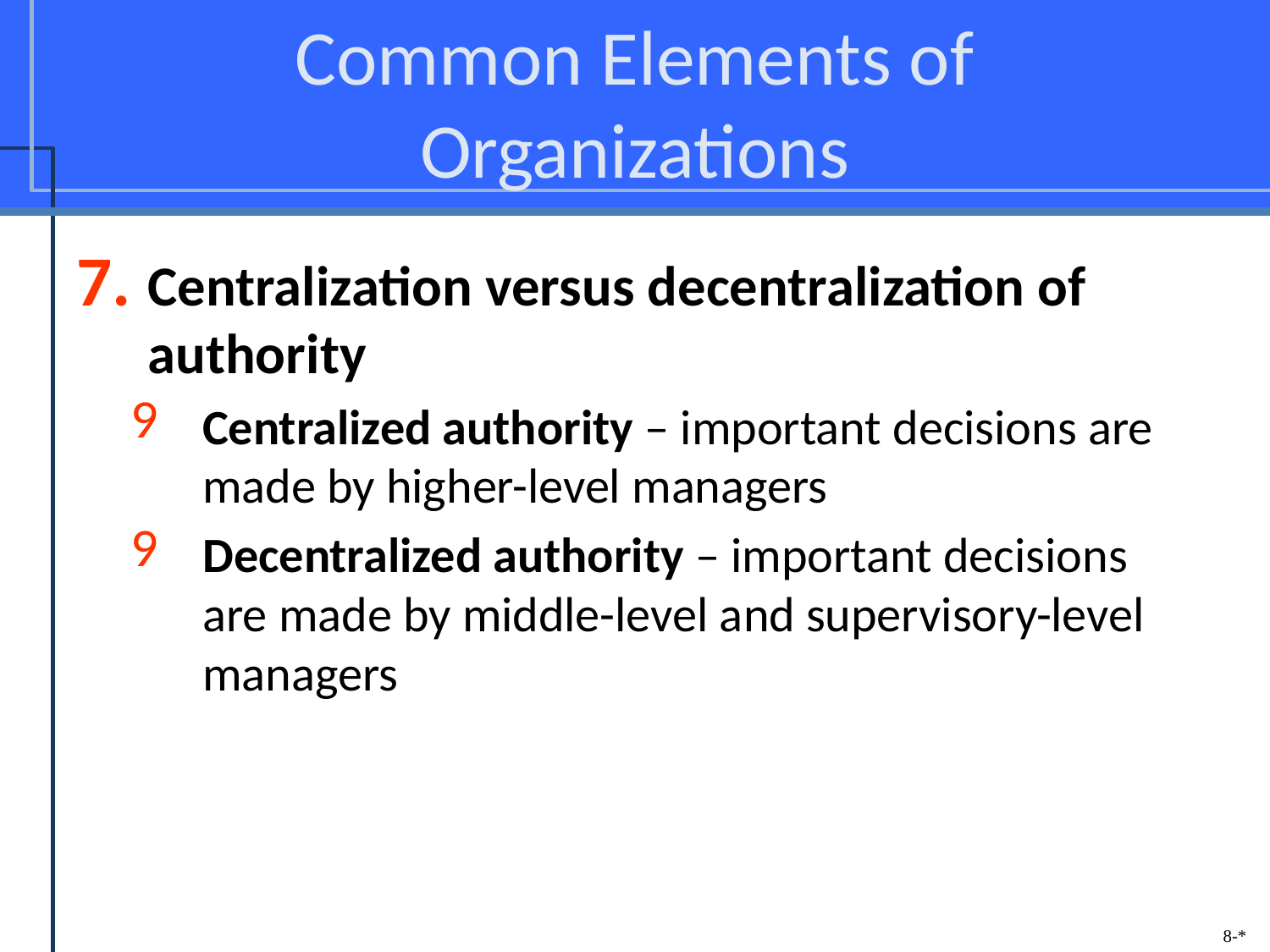

# Common Elements of Organizations
Centralization versus decentralization of authority
Centralized authority – important decisions are made by higher-level managers
Decentralized authority – important decisions are made by middle-level and supervisory-level managers